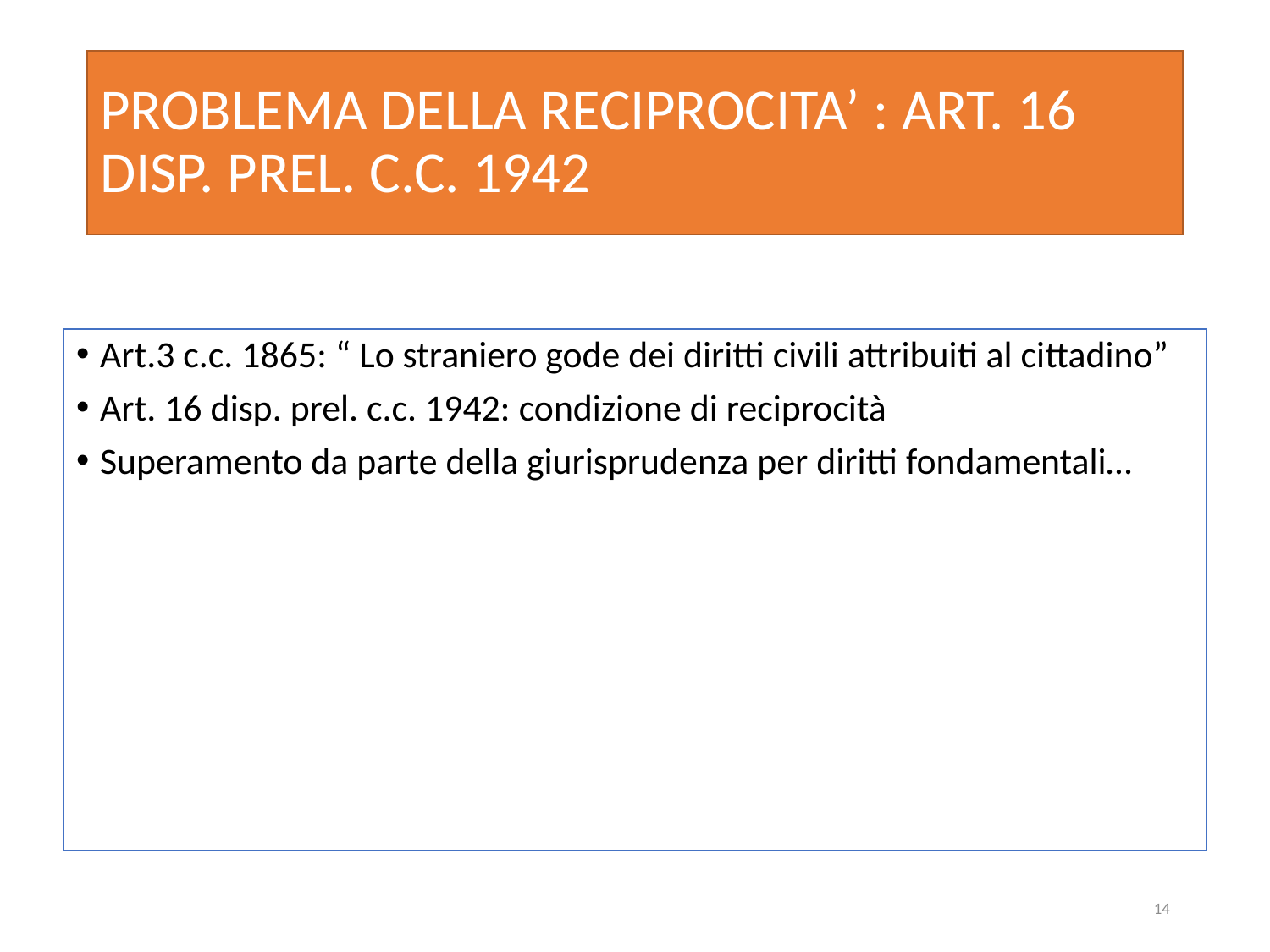

# PROBLEMA DELLA RECIPROCITA’ : ART. 16 DISP. PREL. C.C. 1942
Art.3 c.c. 1865: “ Lo straniero gode dei diritti civili attribuiti al cittadino”
Art. 16 disp. prel. c.c. 1942: condizione di reciprocità
Superamento da parte della giurisprudenza per diritti fondamentali…
14